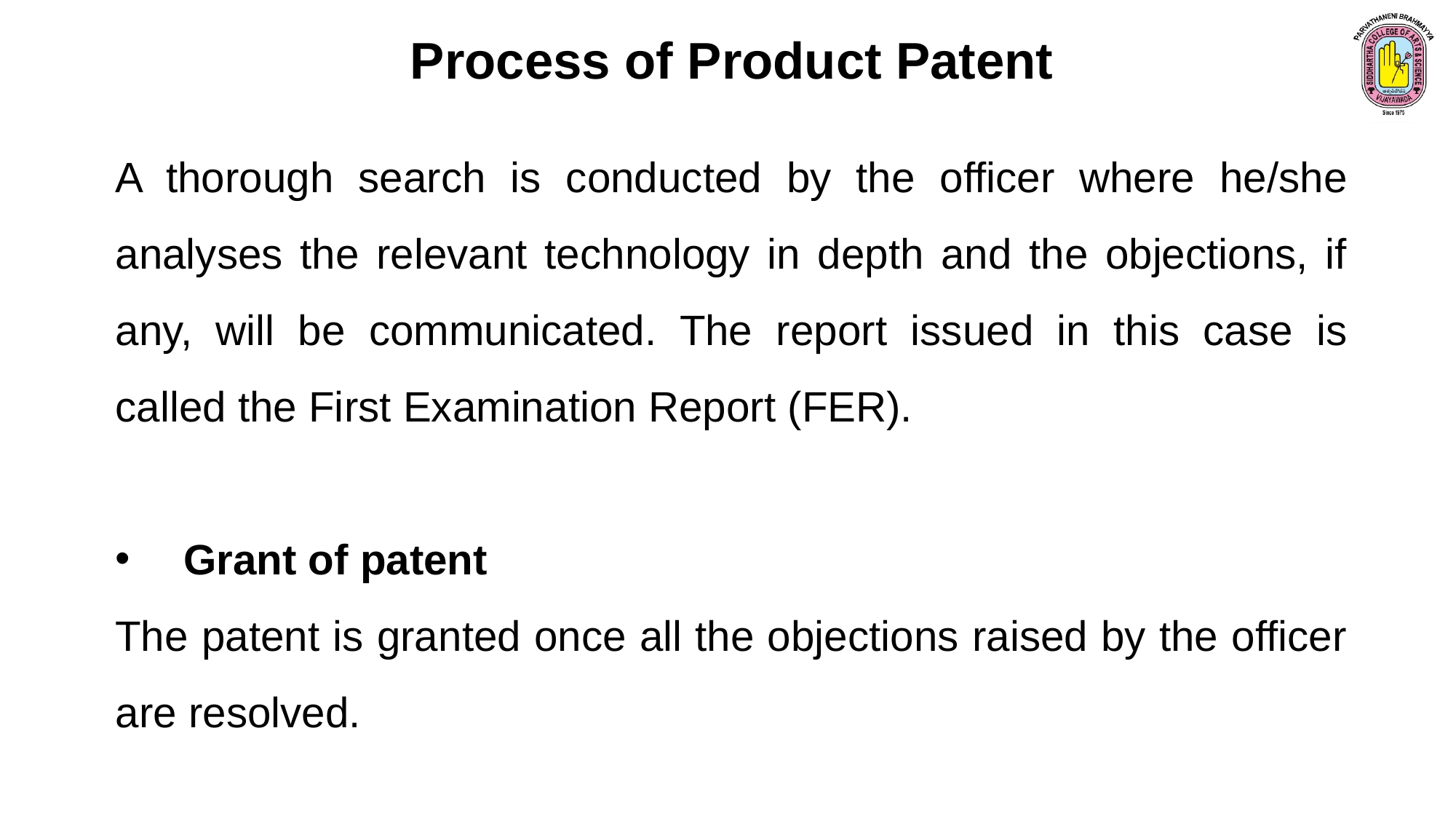

Process of Product Patent
A thorough search is conducted by the officer where he/she analyses the relevant technology in depth and the objections, if any, will be communicated. The report issued in this case is called the First Examination Report (FER).

Grant of patent
The patent is granted once all the objections raised by the officer are resolved.